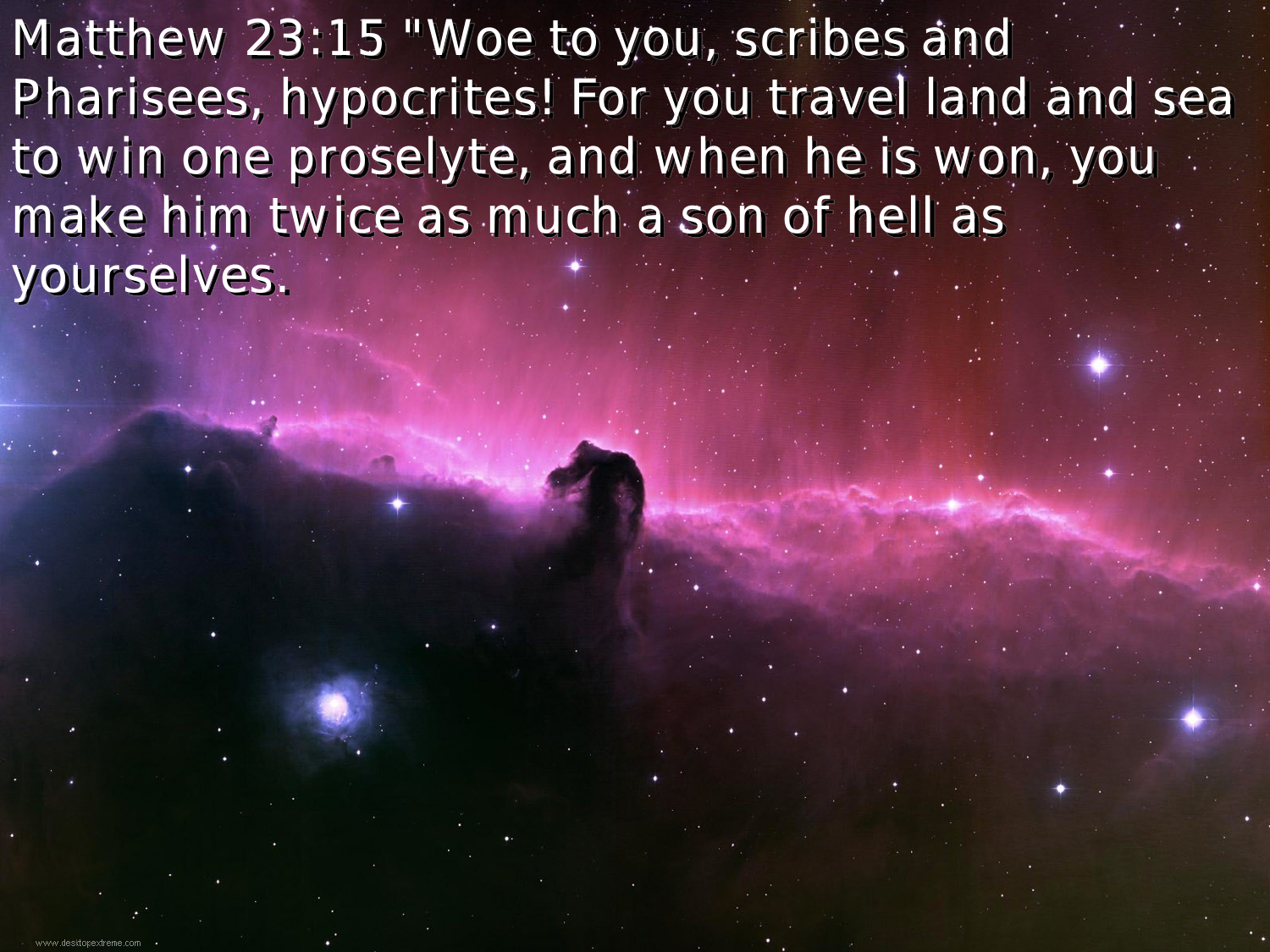

Matthew 23:15 "Woe to you, scribes and Pharisees, hypocrites! For you travel land and sea to win one proselyte, and when he is won, you make him twice as much a son of hell as yourselves.